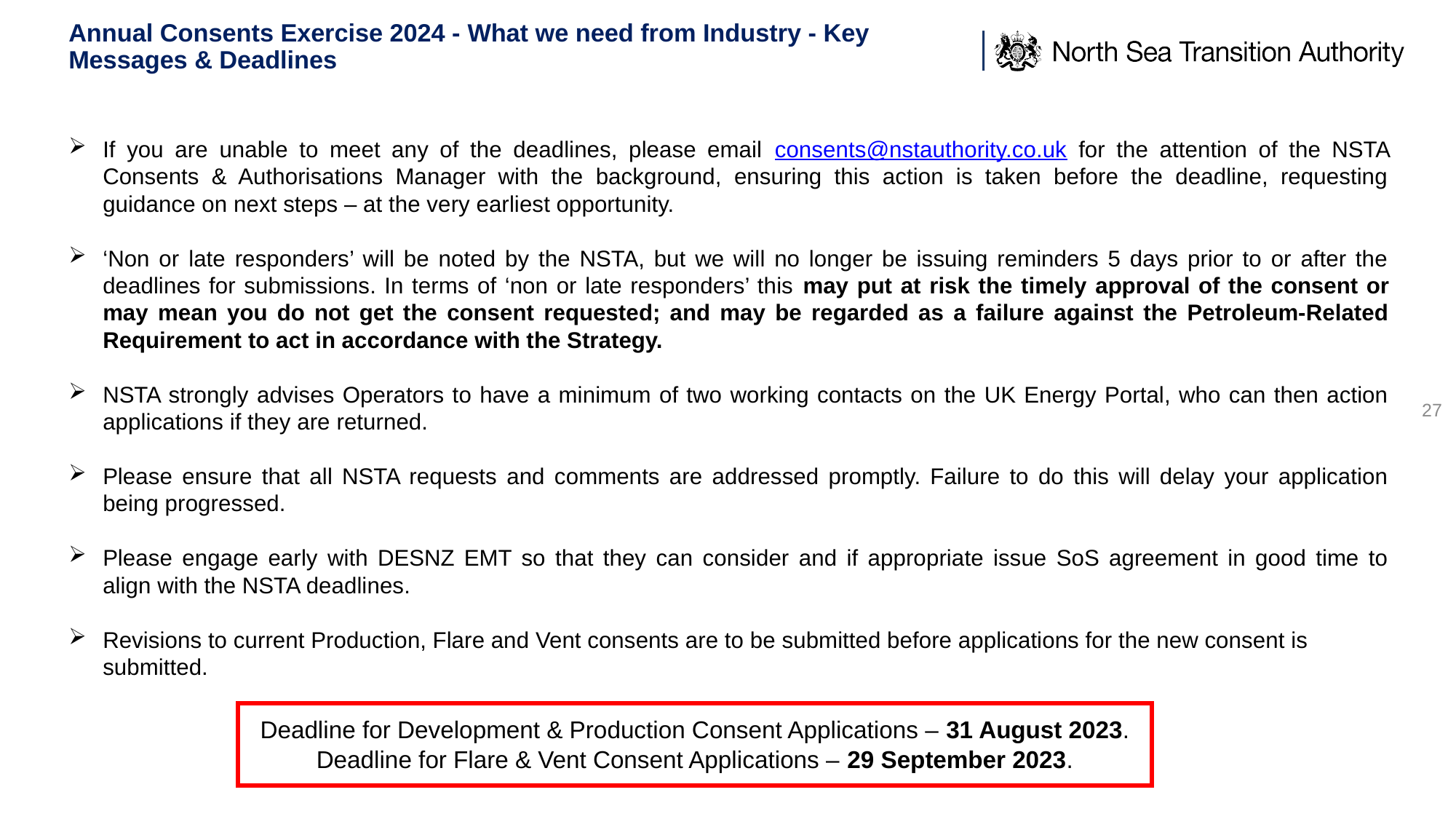

# Annual Consents Exercise 2024 - What we need from Industry - Key Messages & Deadlines
If you are unable to meet any of the deadlines, please email consents@nstauthority.co.uk for the attention of the NSTA Consents & Authorisations Manager with the background, ensuring this action is taken before the deadline, requesting guidance on next steps – at the very earliest opportunity.

‘Non or late responders’ will be noted by the NSTA, but we will no longer be issuing reminders 5 days prior to or after the deadlines for submissions. In terms of ‘non or late responders’ this may put at risk the timely approval of the consent or may mean you do not get the consent requested; and may be regarded as a failure against the Petroleum-Related Requirement to act in accordance with the Strategy.

NSTA strongly advises Operators to have a minimum of two working contacts on the UK Energy Portal, who can then action applications if they are returned.

Please ensure that all NSTA requests and comments are addressed promptly. Failure to do this will delay your application being progressed.

Please engage early with DESNZ EMT so that they can consider and if appropriate issue SoS agreement in good time to align with the NSTA deadlines.

Revisions to current Production, Flare and Vent consents are to be submitted before applications for the new consent is submitted.
27

Deadline for Development & Production Consent Applications – 31 August 2023.
Deadline for Flare & Vent Consent Applications – 29 September 2023.